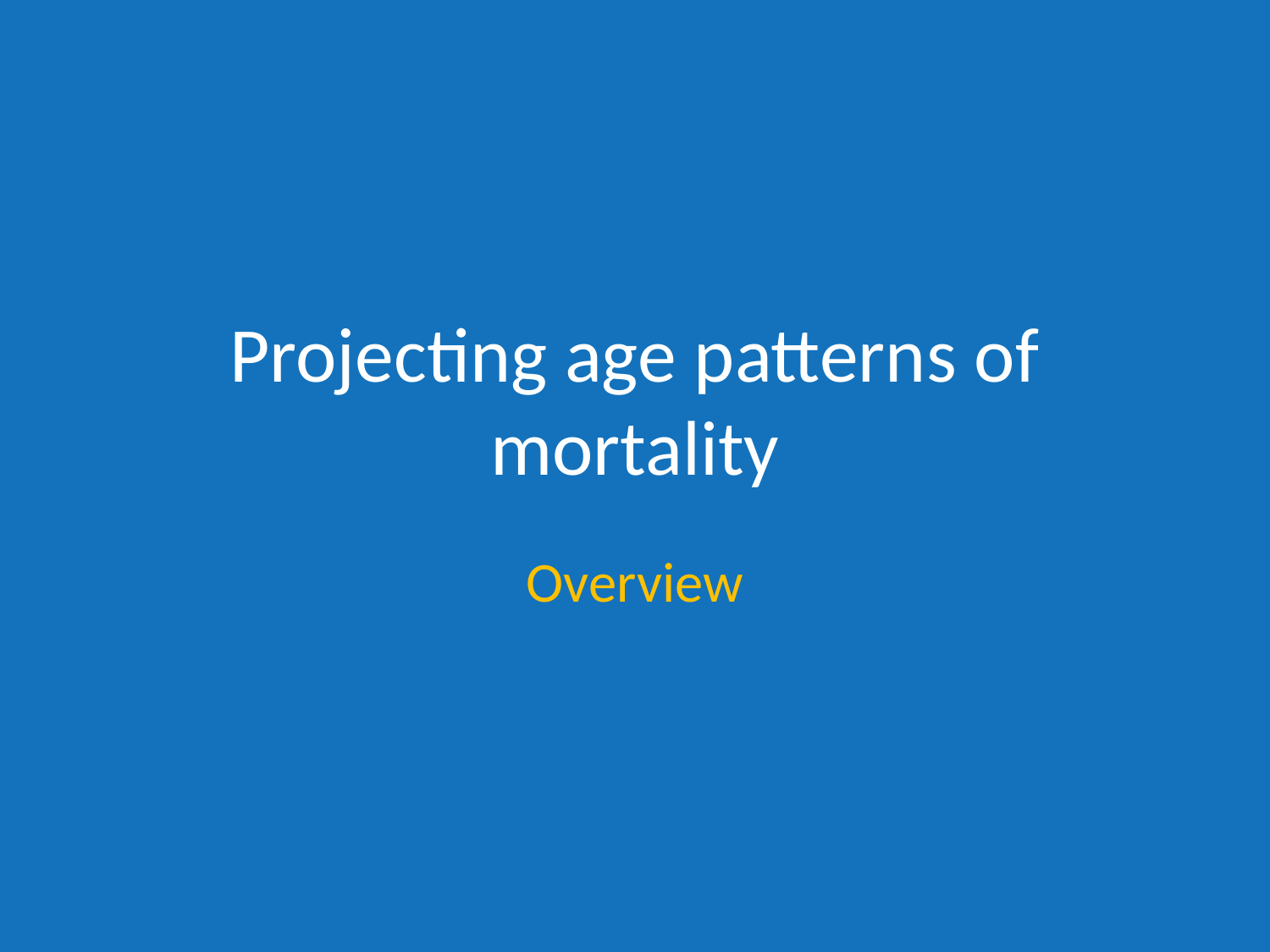

# Projecting age patterns of mortality
Overview